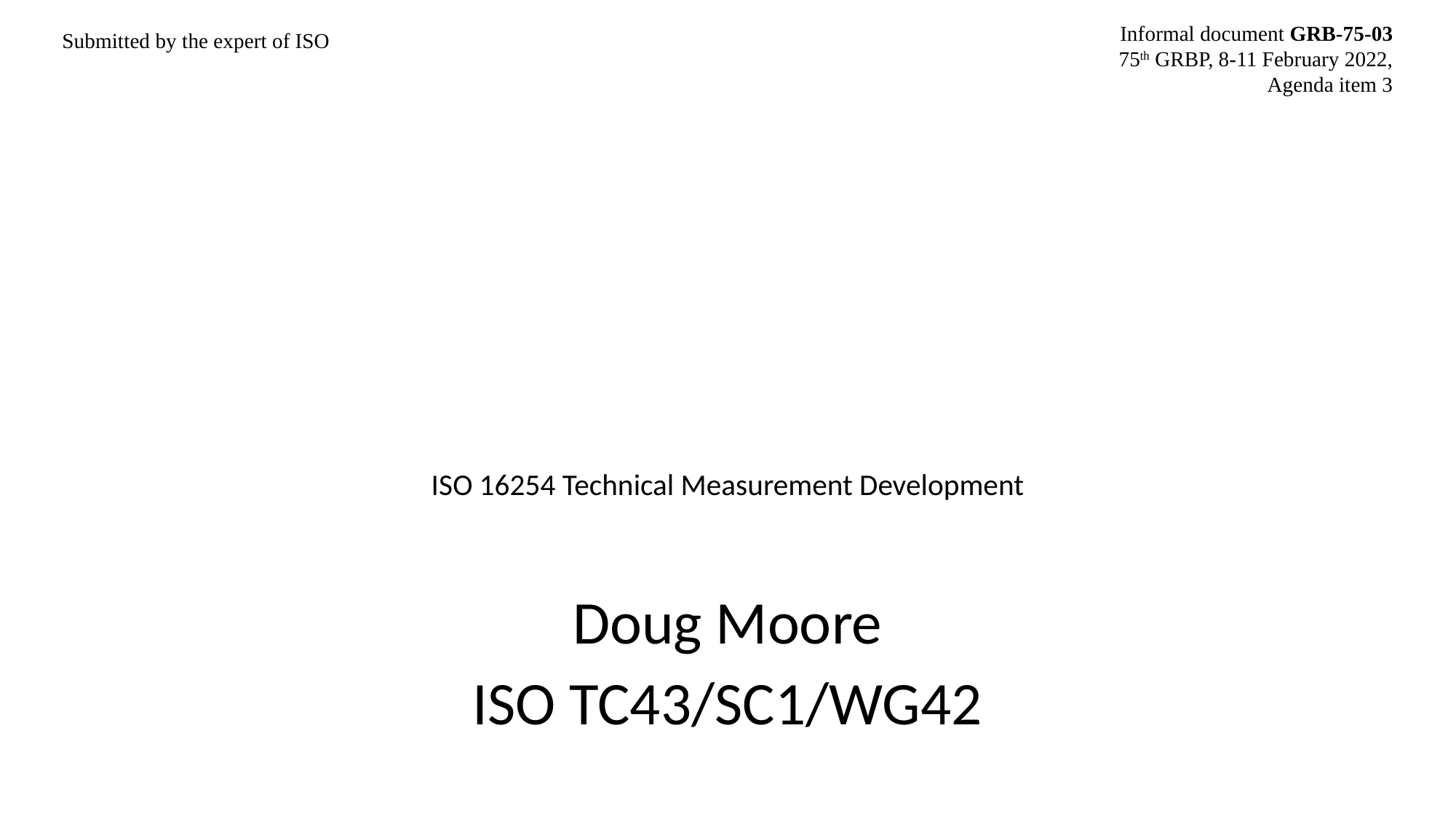

Informal document GRB-75-03
75th GRBP, 8-11 February 2022,
Agenda item 3
Submitted by the expert of ISO
# ISO 16254 Technical Measurement Development
Doug Moore
ISO TC43/SC1/WG42